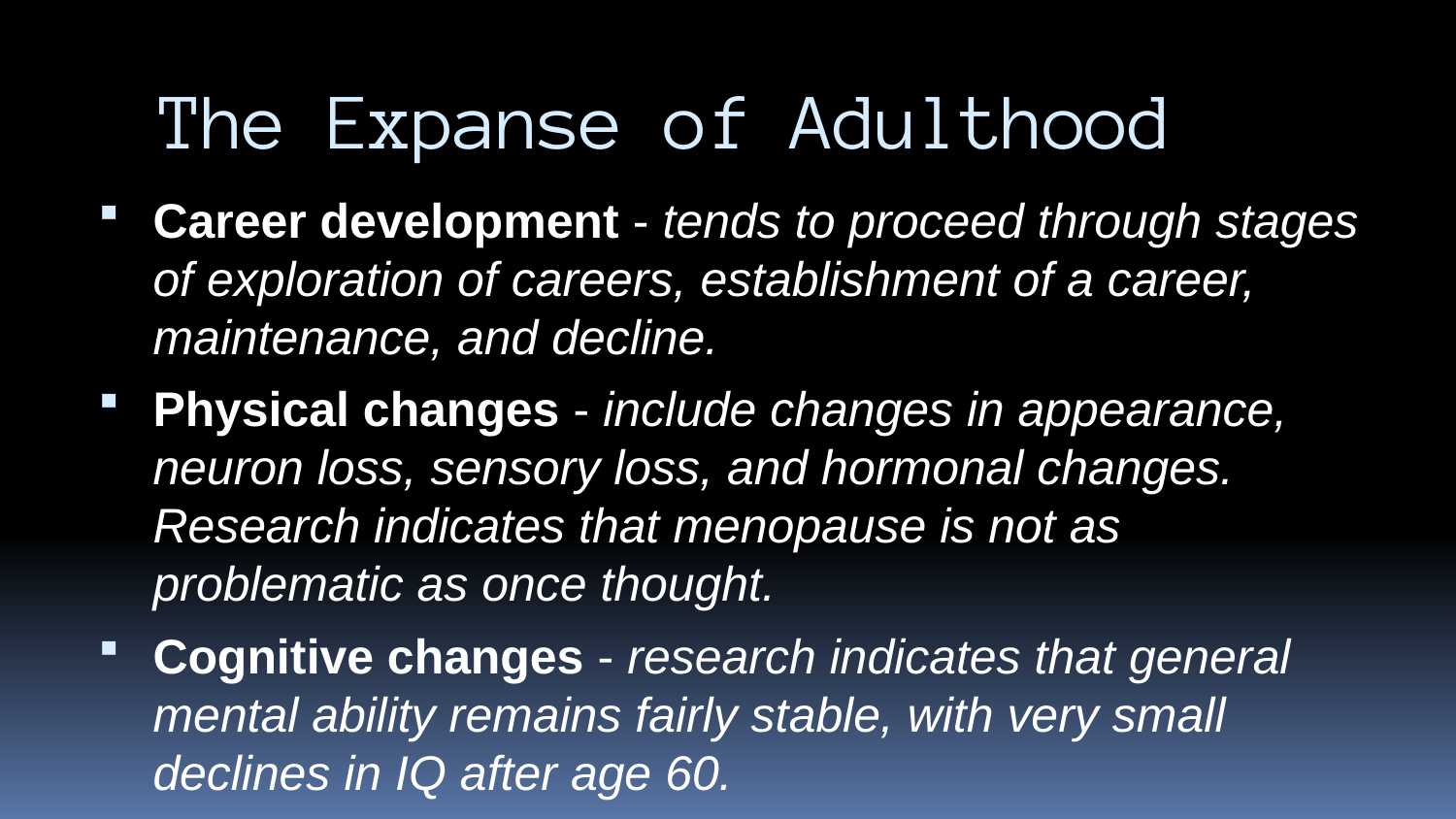

# The Expanse of Adulthood
Career development - tends to proceed through stages of exploration of careers, establishment of a career, maintenance, and decline.
Physical changes - include changes in appearance, neuron loss, sensory loss, and hormonal changes.  Research indicates that menopause is not as problematic as once thought.
Cognitive changes - research indicates that general mental ability remains fairly stable, with very small declines in IQ after age 60.